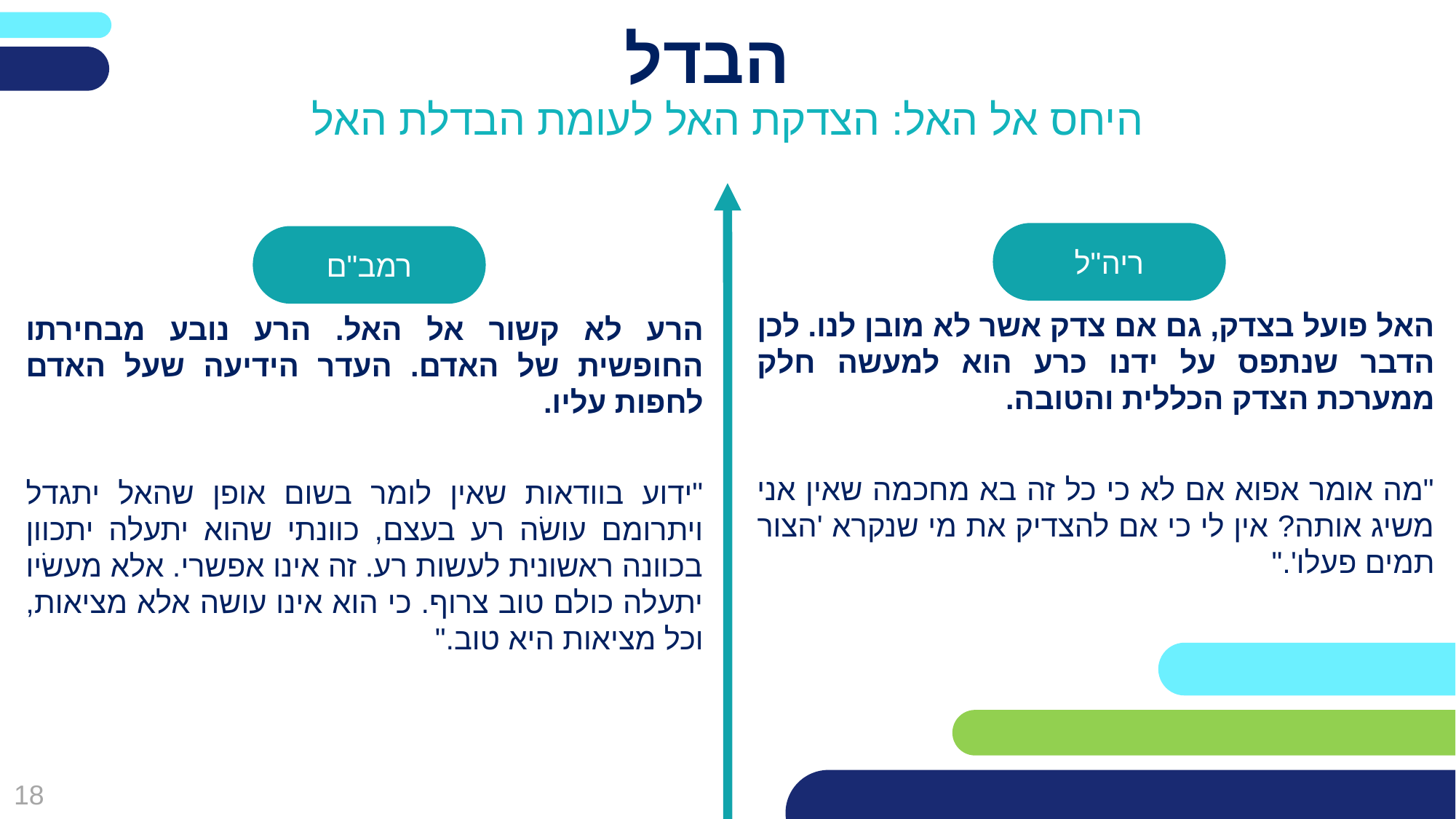

פריסה 2
(הפריסות שונות זו מזו במיקום תיבות הטקסט וגרפיקת הרקע,
ותוכלו לגוון ביניהן)
# הבדל
היחס אל האל: הצדקת האל לעומת הבדלת האל
את השקופית הזו תוכלו לשכפל, על מנת ליצור שקופיות נוספות הזהות לה – אליהן תוכלו להכניס את התכנים.

כדי לשכפל אותה, לחצו עליה קליק ימיני בתפריט השקופיות בצד ובחרו
"שכפל שקופית" או "Duplicate Slide"
(מחקו ריבוע זה לאחר הקריאה)
ריה"ל
רמב"ם
האל פועל בצדק, גם אם צדק אשר לא מובן לנו. לכן הדבר שנתפס על ידנו כרע הוא למעשה חלק ממערכת הצדק הכללית והטובה.

"מה אומר אפוא אם לא כי כל זה בא מחכמה שאין אני משיג אותה? אין לי כי אם להצדיק את מי שנקרא 'הצור תמים פעלו'."
הרע לא קשור אל האל. הרע נובע מבחירתו החופשית של האדם. העדר הידיעה שעל האדם לחפות עליו.

"ידוע בוודאות שאין לומר בשום אופן שהאל יתגדל ויתרומם עושׂה רע בעצם, כוונתי שהוא יתעלה יתכוון בכוונה ראשונית לעשות רע. זה אינו אפשרי. אלא מעשׂיו יתעלה כולם טוב צרוף. כי הוא אינו עושה אלא מציאות, וכל מציאות היא טוב."